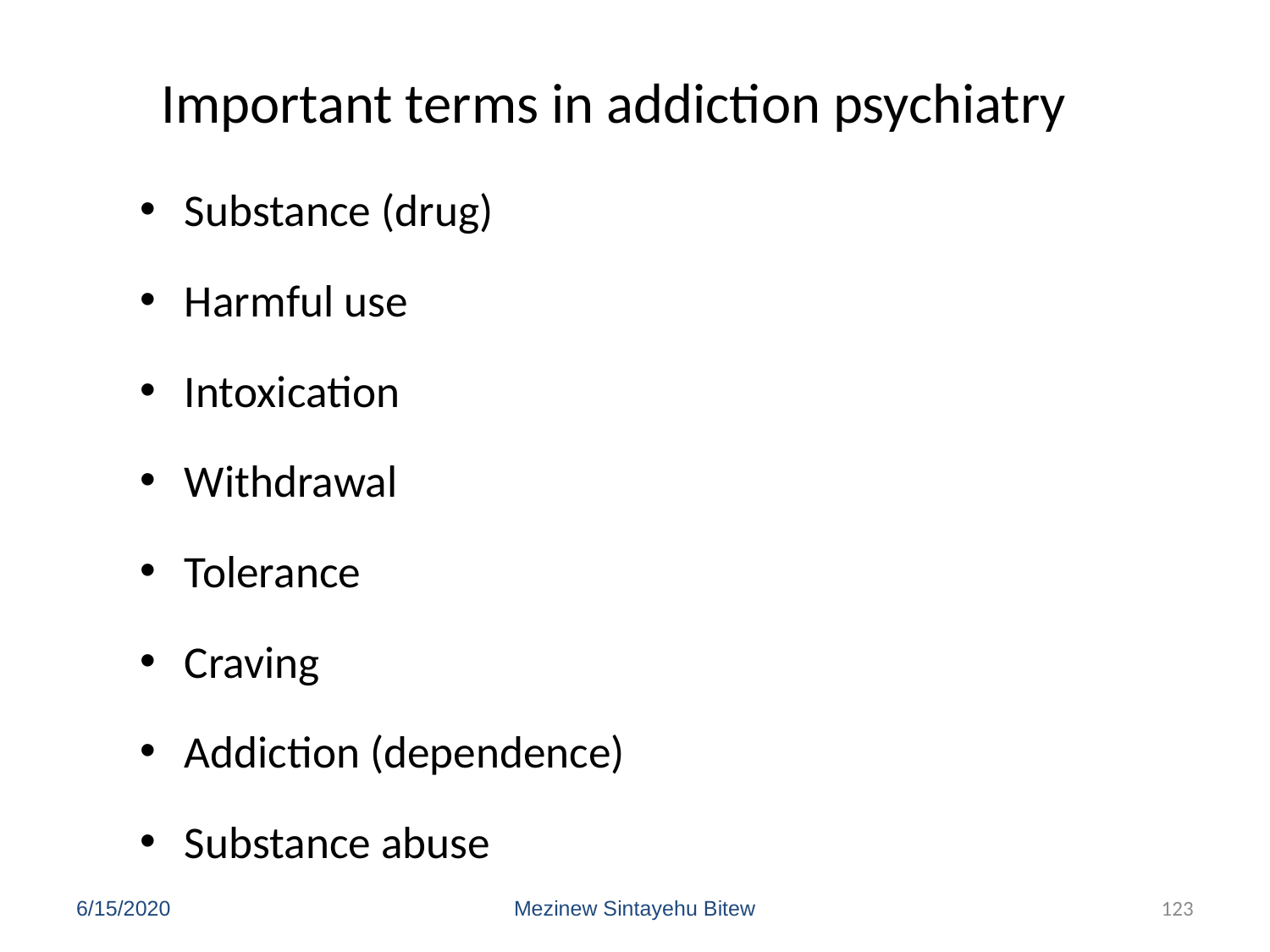

# Important terms in addiction psychiatry
Substance (drug)
Harmful use
Intoxication
Withdrawal
Tolerance
Craving
Addiction (dependence)
Substance abuse

6/15/2020
Mezinew Sintayehu Bitew
123